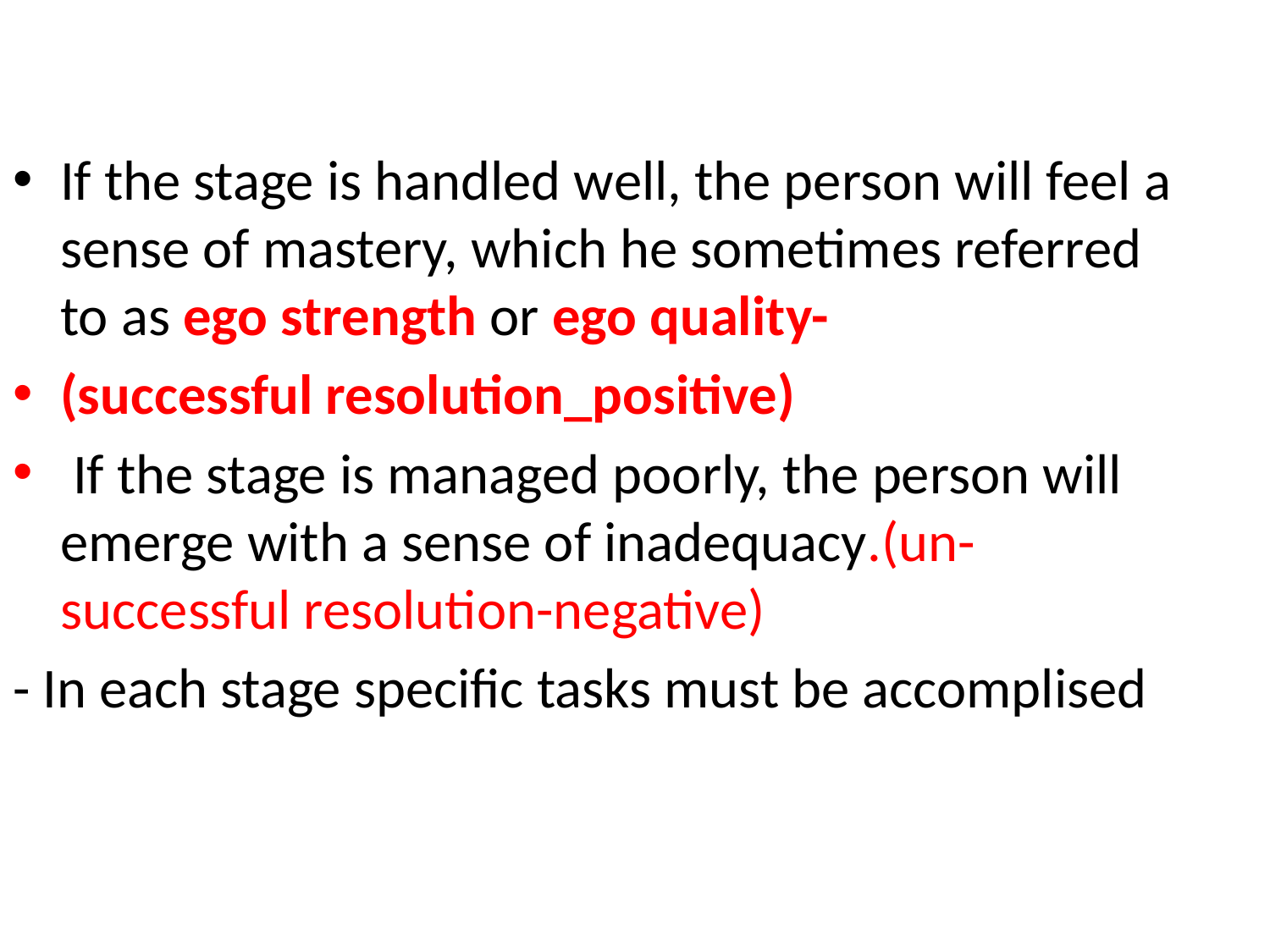

If the stage is handled well, the person will feel a sense of mastery, which he sometimes referred to as ego strength or ego quality-
(successful resolution_positive)
 If the stage is managed poorly, the person will emerge with a sense of inadequacy.(un-successful resolution-negative)
- In each stage specific tasks must be accomplised